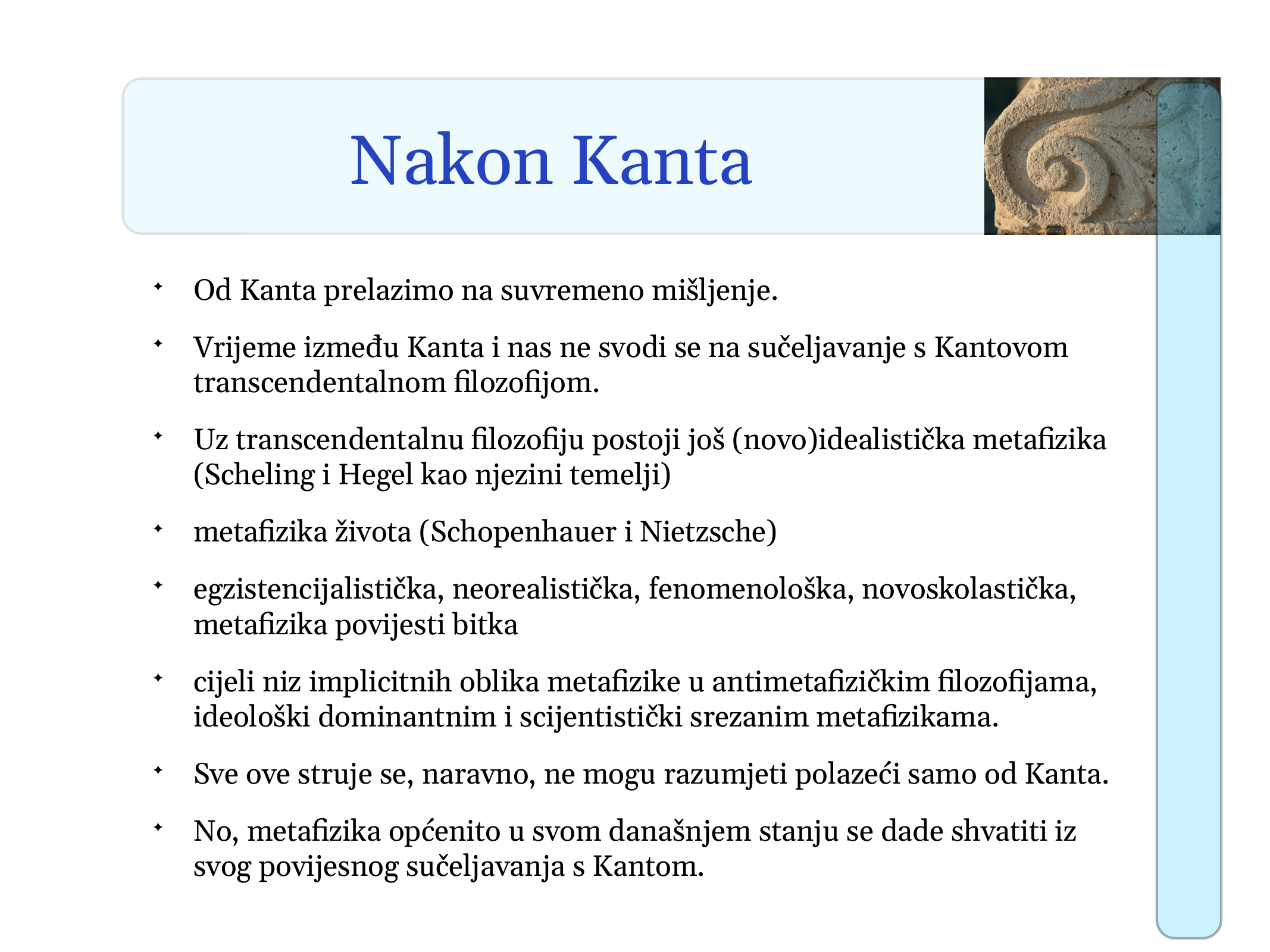

# Nakon Kanta
Od Kanta prelazimo na suvremeno mišljenje.
Vrijeme između Kanta i nas ne svodi se na sučeljavanje s Kantovom transcendentalnom filozofijom.
Uz transcendentalnu filozofiju postoji još (novo)idealistička metafizika (Scheling i Hegel kao njezini temelji)
metafizika života (Schopenhauer i Nietzsche)
egzistencijalistička, neorealistička, fenomenološka, novoskolastička, metafizika povijesti bitka
cijeli niz implicitnih oblika metafizike u antimetafizičkim filozofijama, ideološki dominantnim i scijentistički srezanim metafizikama.
Sve ove struje se, naravno, ne mogu razumjeti polazeći samo od Kanta.
No, metafizika općenito u svom današnjem stanju se dade shvatiti iz svog povijesnog sučeljavanja s Kantom.